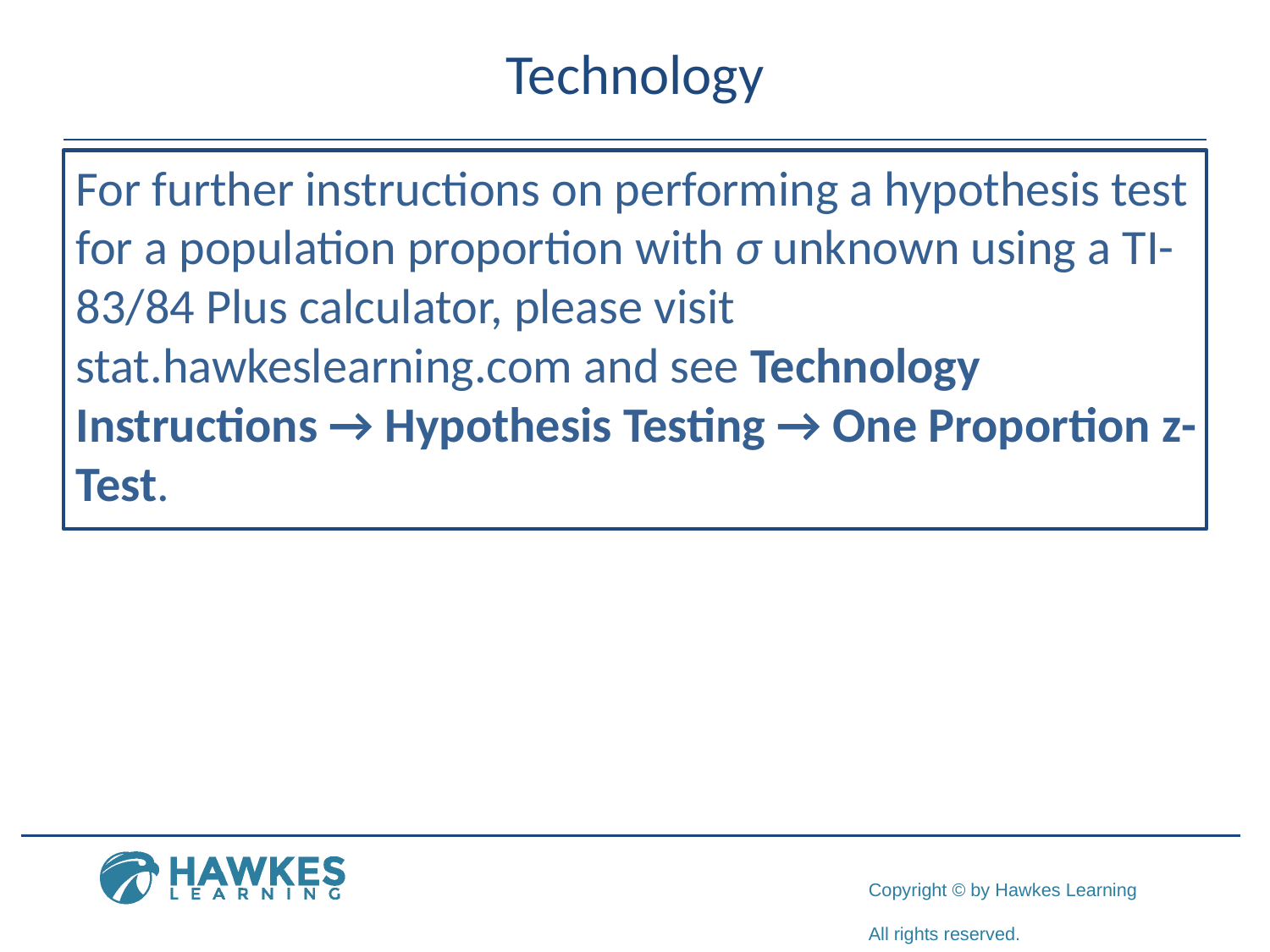

# Technology
For further instructions on performing a hypothesis test for a population proportion with σ unknown using a TI-83/84 Plus calculator, please visit stat.hawkeslearning.com and see Technology Instructions → Hypothesis Testing → One Proportion z-Test.